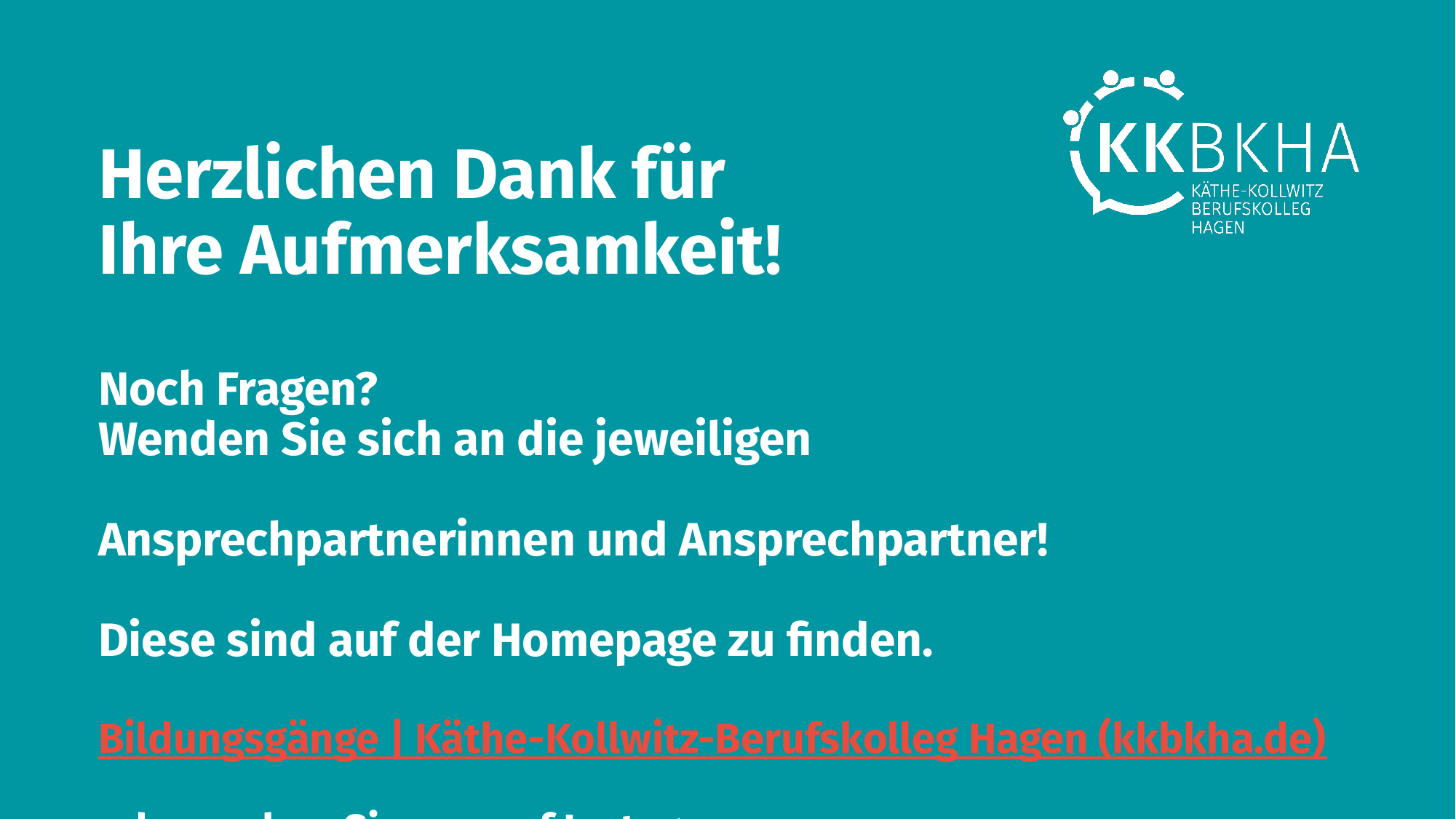

# Herzlichen Dank für Ihre Aufmerksamkeit! Noch Fragen? Wenden Sie sich an die jeweiligen Ansprechpartnerinnen und Ansprechpartner! Diese sind auf der Homepage zu finden. Bildungsgänge | Käthe-Kollwitz-Berufskolleg Hagen (kkbkha.de) oder suchen Sie uns auf Instagramm.